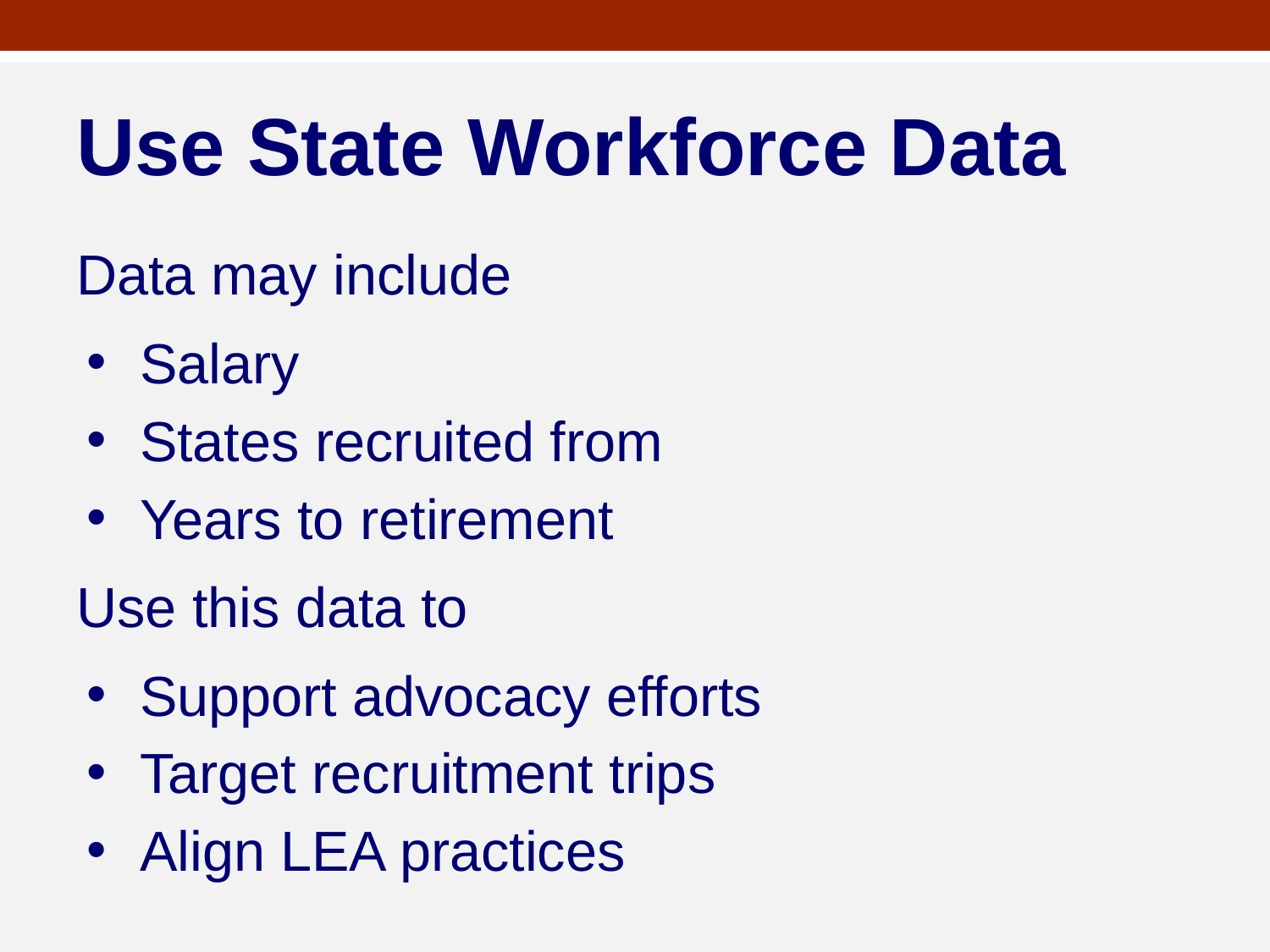

# Use State Workforce Data
Data may include
Salary
States recruited from
Years to retirement
Use this data to
Support advocacy efforts
Target recruitment trips
Align LEA practices